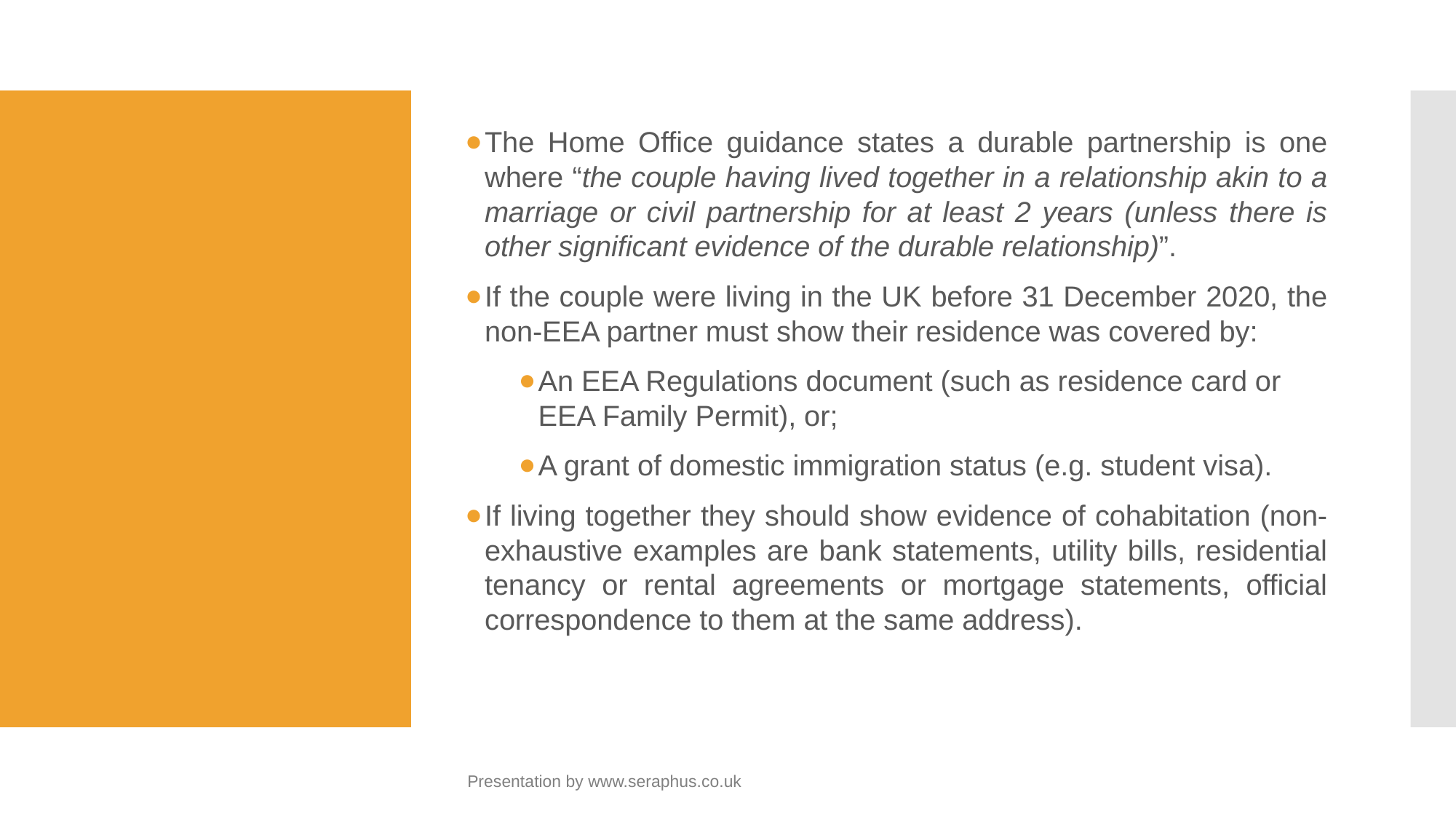

The Home Office guidance states a durable partnership is one where “the couple having lived together in a relationship akin to a marriage or civil partnership for at least 2 years (unless there is other significant evidence of the durable relationship)”.
If the couple were living in the UK before 31 December 2020, the non-EEA partner must show their residence was covered by:
An EEA Regulations document (such as residence card or EEA Family Permit), or;
A grant of domestic immigration status (e.g. student visa).
If living together they should show evidence of cohabitation (non-exhaustive examples are bank statements, utility bills, residential tenancy or rental agreements or mortgage statements, official correspondence to them at the same address).
#
Presentation by www.seraphus.co.uk